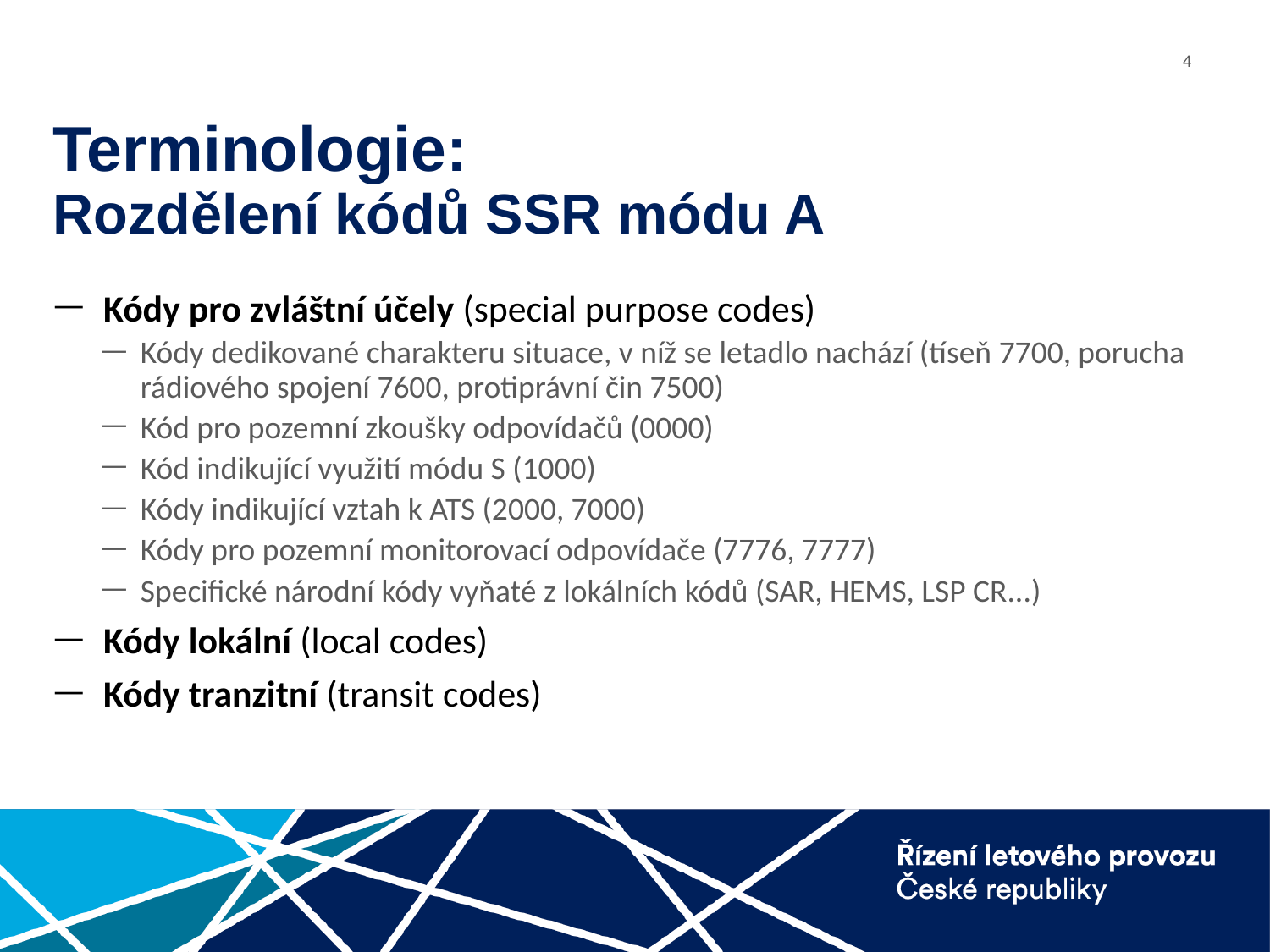

# Terminologie: Rozdělení kódů SSR módu A
Kódy pro zvláštní účely (special purpose codes)
Kódy dedikované charakteru situace, v níž se letadlo nachází (tíseň 7700, porucha rádiového spojení 7600, protiprávní čin 7500)
Kód pro pozemní zkoušky odpovídačů (0000)
Kód indikující využití módu S (1000)
Kódy indikující vztah k ATS (2000, 7000)
Kódy pro pozemní monitorovací odpovídače (7776, 7777)
Specifické národní kódy vyňaté z lokálních kódů (SAR, HEMS, LSP CR...)
Kódy lokální (local codes)
Kódy tranzitní (transit codes)